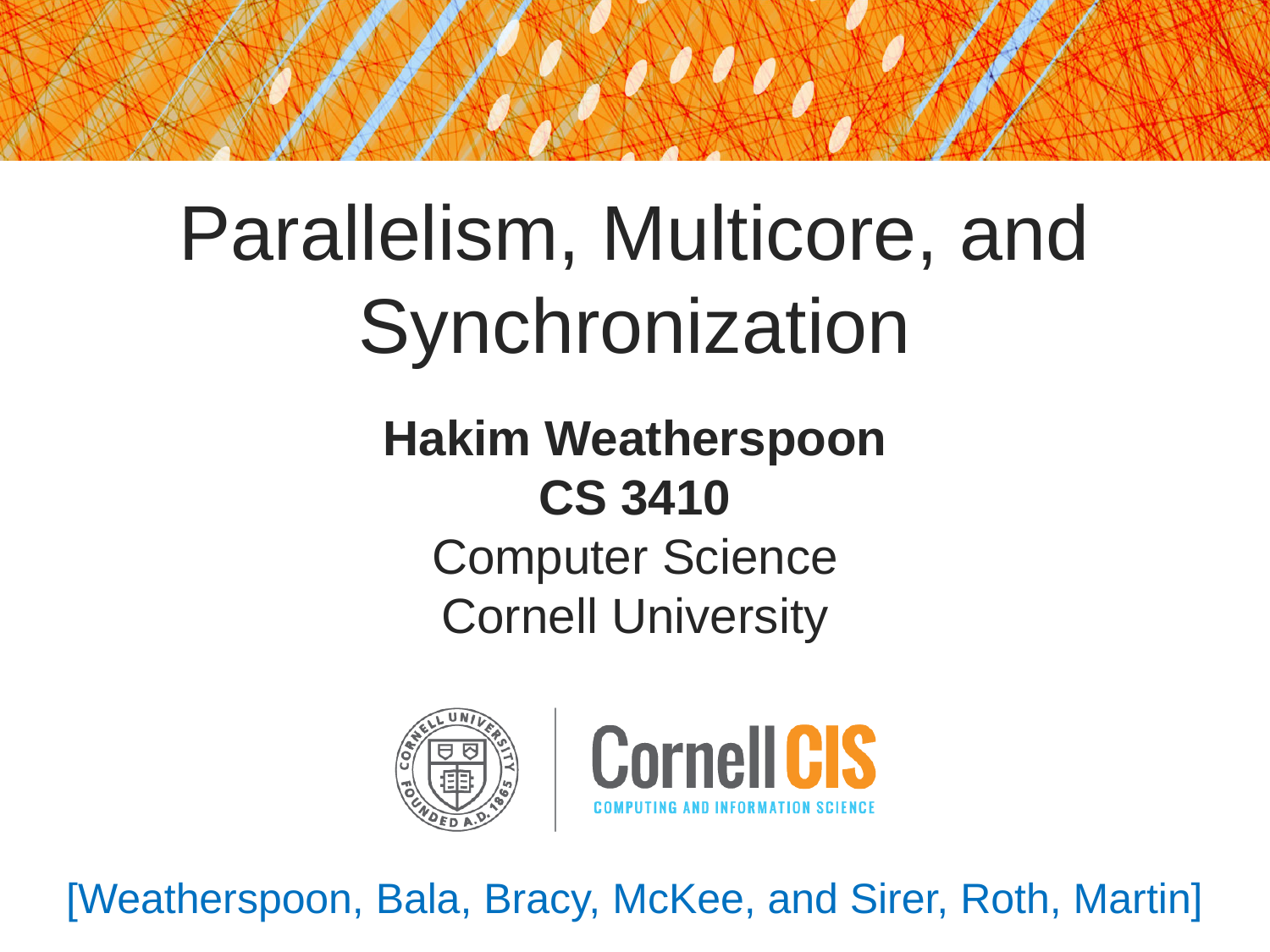

# Parallelism, Multicore, and Synchronization
Hakim Weatherspoon
CS 3410
Computer Science
Cornell University
[Weatherspoon, Bala, Bracy, McKee, and Sirer, Roth, Martin]